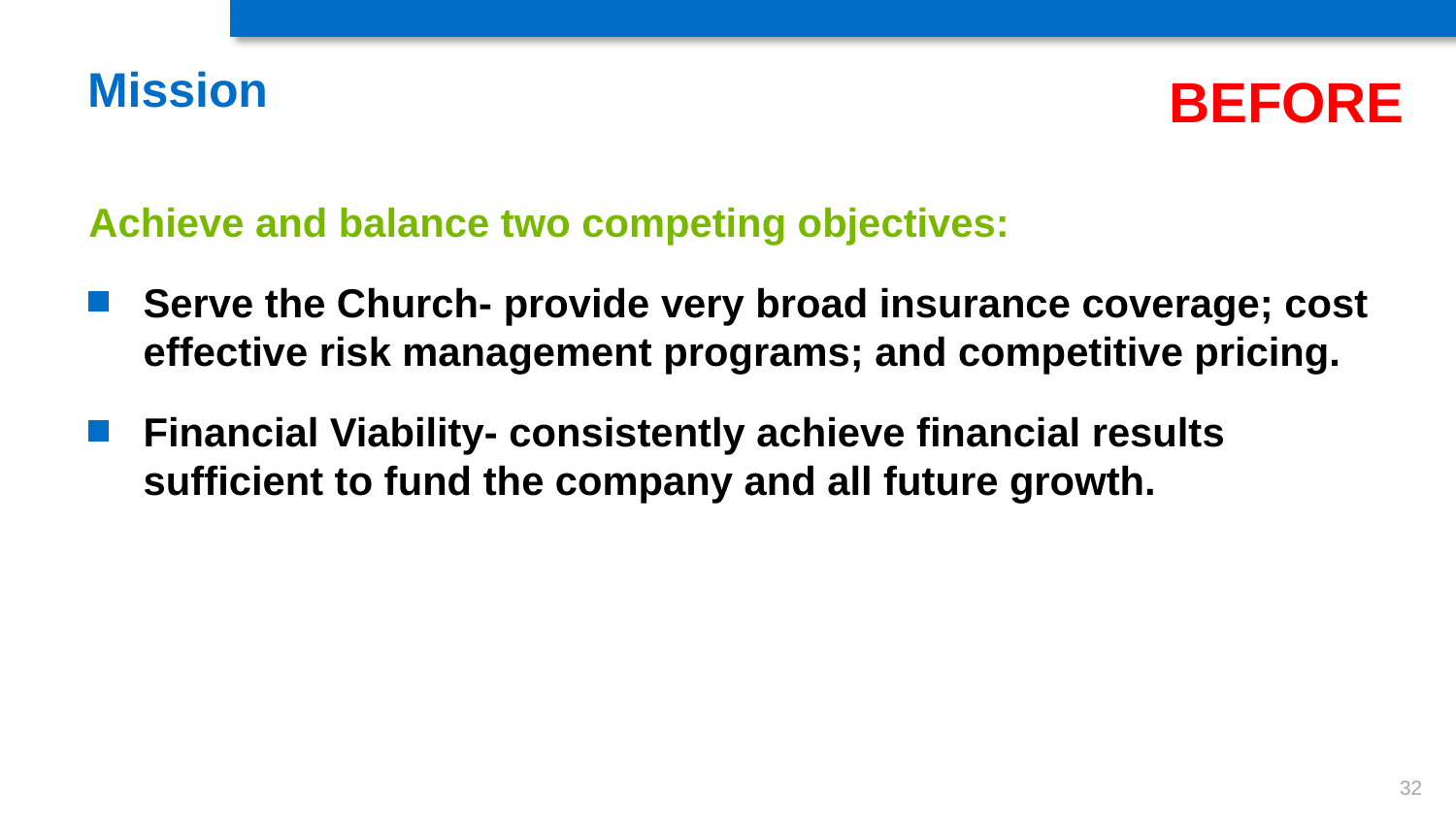

# Mission
BEFORE
Achieve and balance two competing objectives:
Serve the Church- provide very broad insurance coverage; cost effective risk management programs; and competitive pricing.
Financial Viability- consistently achieve financial results sufficient to fund the company and all future growth.

32